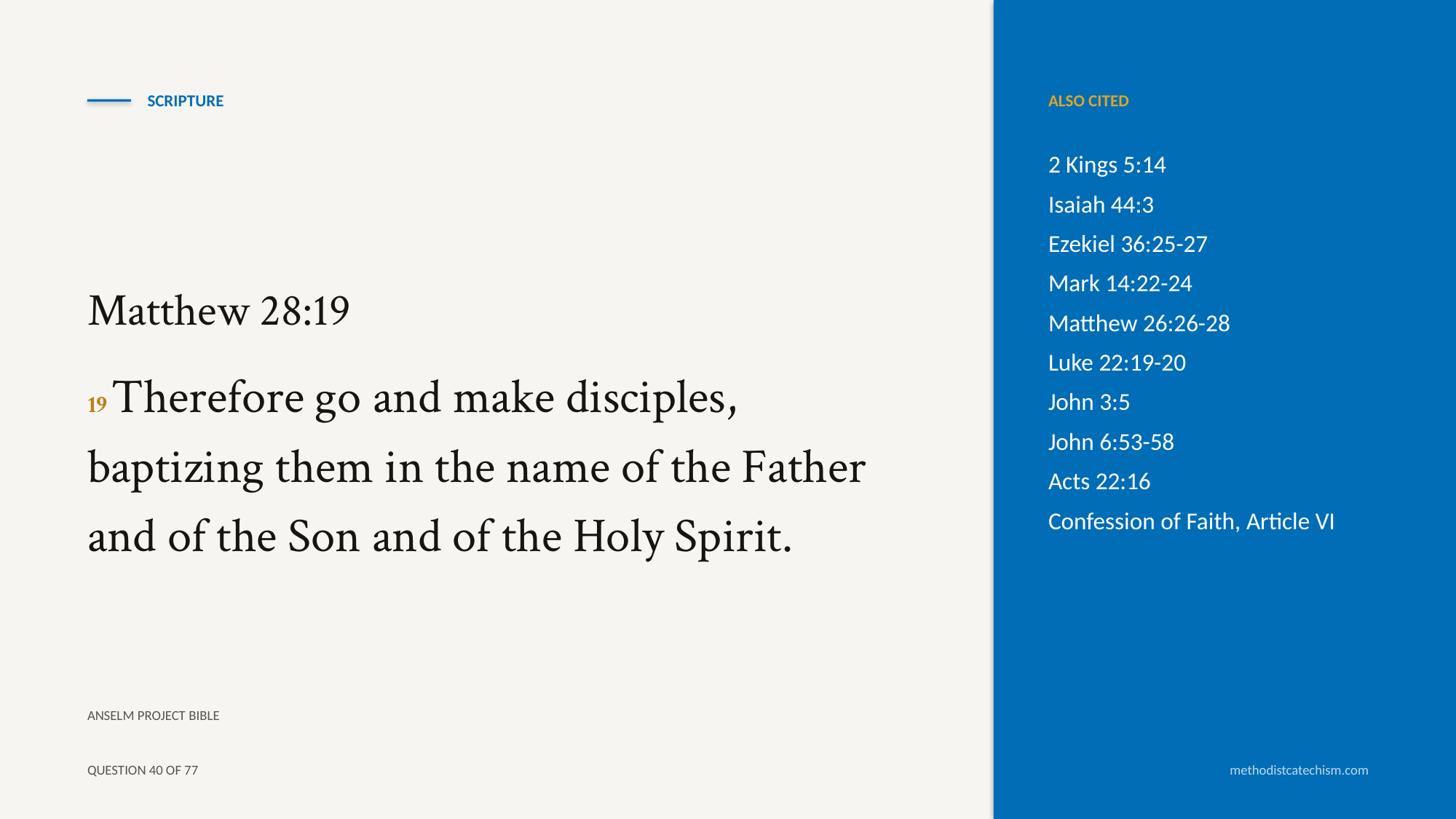

SCRIPTURE
ALSO CITED

2 Kings 5:14
Isaiah 44:3
Ezekiel 36:25-27
Mark 14:22-24
Matthew 26:26-28
Luke 22:19-20
John 3:5
John 6:53-58
Acts 22:16
Confession of Faith, Article VI
Matthew 28:19
19 Therefore go and make disciples, baptizing them in the name of the Father and of the Son and of the Holy Spirit.
ANSELM PROJECT BIBLE
QUESTION 40 OF 77
methodistcatechism.com